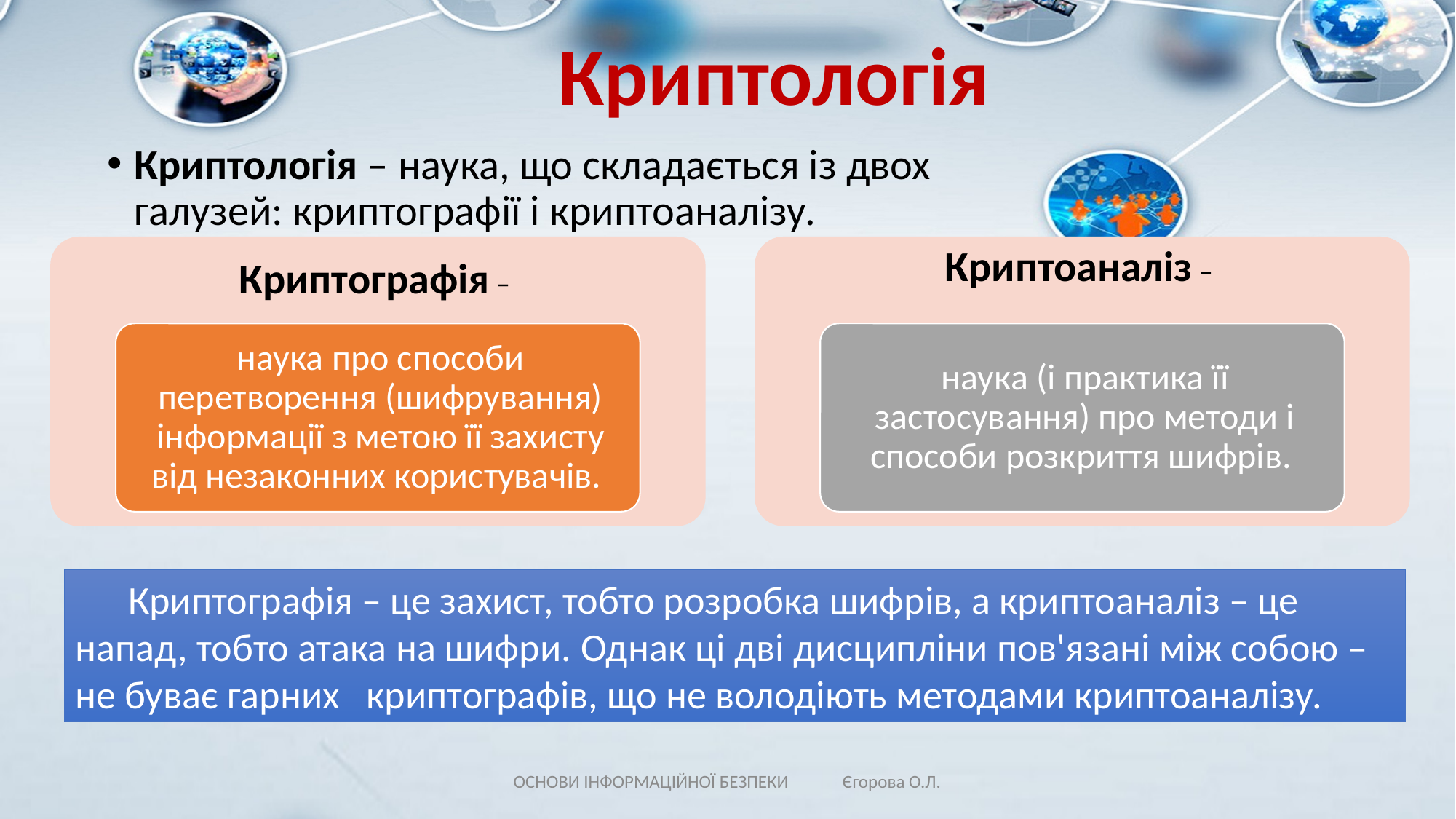

# Криптологія
Криптологія – наука, що складається із двох галузей: криптографії і криптоаналізу.
Криптографія –
наука про способи перетворення (шифрування) інформації з метою її захисту від незаконних користувачів.
Криптоаналіз –

наука (і практика її застосування) про методи і способи розкриття шифрів.
Криптографія – це захист, тобто розробка шифрів, а криптоаналіз – це напад, тобто атака на шифри. Однак ці дві дисципліни пов'язані між собою – не буває гарних   криптографів, що не володіють методами криптоаналізу.
ОСНОВИ ІНФОРМАЦІЙНОЇ БЕЗПЕКИ             Єгорова О.Л.